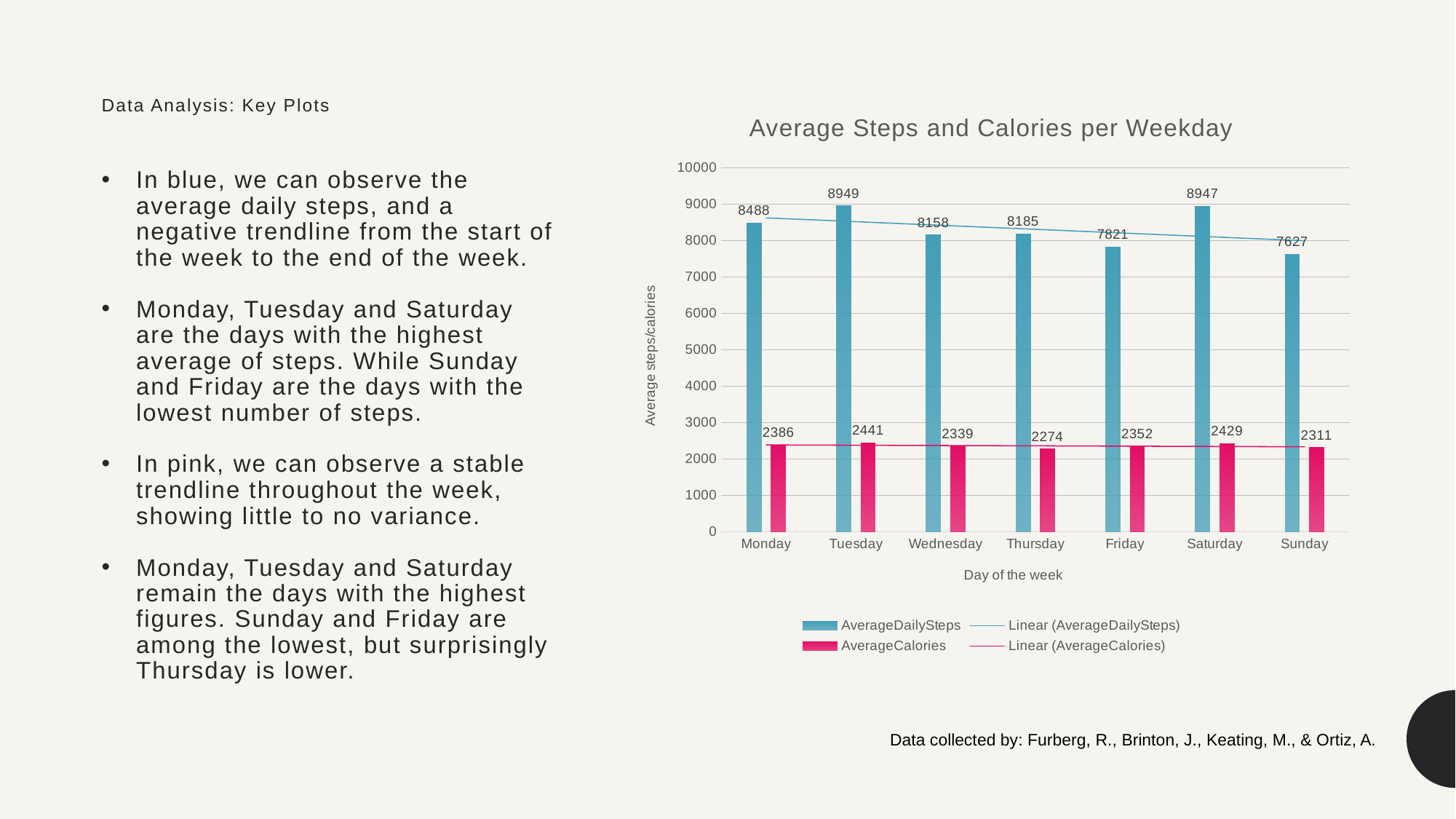

### Chart: Average Steps and Calories per Weekday

| Category | AverageDailySteps | AverageCalories |
|---|---|---|
| Monday | 8488.21818181818 | 2385.61818181818 |
| Tuesday | 8949.28260869565 | 2440.97826086957 |
| Wednesday | 8157.59712230216 | 2339.43165467626 |
| Thursday | 8185.3984962406 | 2274.43609022556 |
| Friday | 7820.64166666667 | 2351.60833333333 |
| Saturday | 8946.62831858407 | 2428.75221238938 |
| Sunday | 7626.55454545455 | 2310.92727272727 |
# Data Analysis: Key Plots
In blue, we can observe the average daily steps, and a negative trendline from the start of the week to the end of the week.

Monday, Tuesday and Saturday are the days with the highest average of steps. While Sunday and Friday are the days with the lowest number of steps.

In pink, we can observe a stable trendline throughout the week, showing little to no variance.

Monday, Tuesday and Saturday remain the days with the highest figures. Sunday and Friday are among the lowest, but surprisingly Thursday is lower.
Data collected by: Furberg, R., Brinton, J., Keating, M., & Ortiz, A.